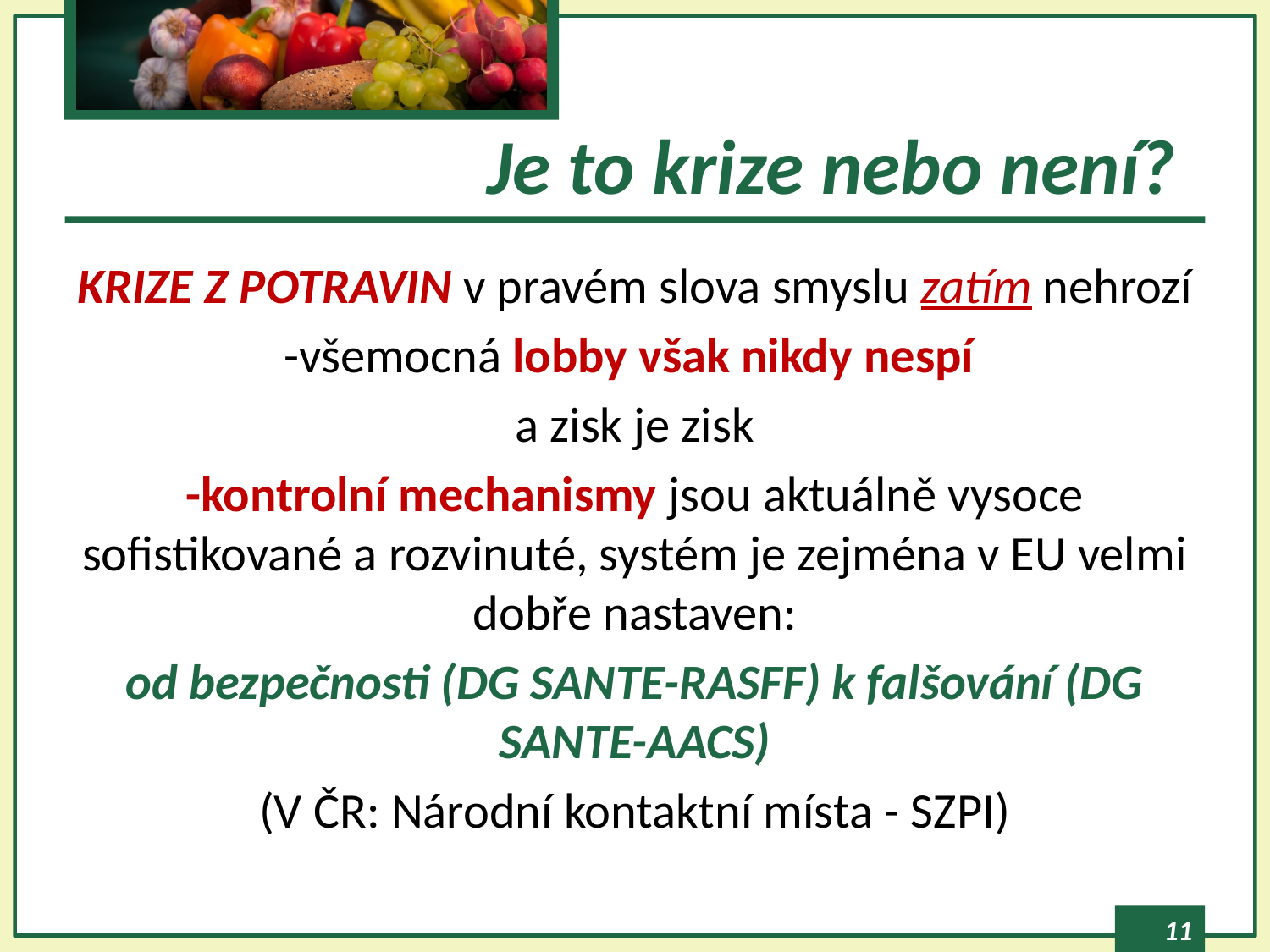

# Je to krize nebo není?
KRIZE Z POTRAVIN v pravém slova smyslu zatím nehrozí
-všemocná lobby však nikdy nespí
a zisk je zisk
-kontrolní mechanismy jsou aktuálně vysoce sofistikované a rozvinuté, systém je zejména v EU velmi dobře nastaven:
od bezpečnosti (DG SANTE-RASFF) k falšování (DG SANTE-AACS)
(V ČR: Národní kontaktní místa - SZPI)